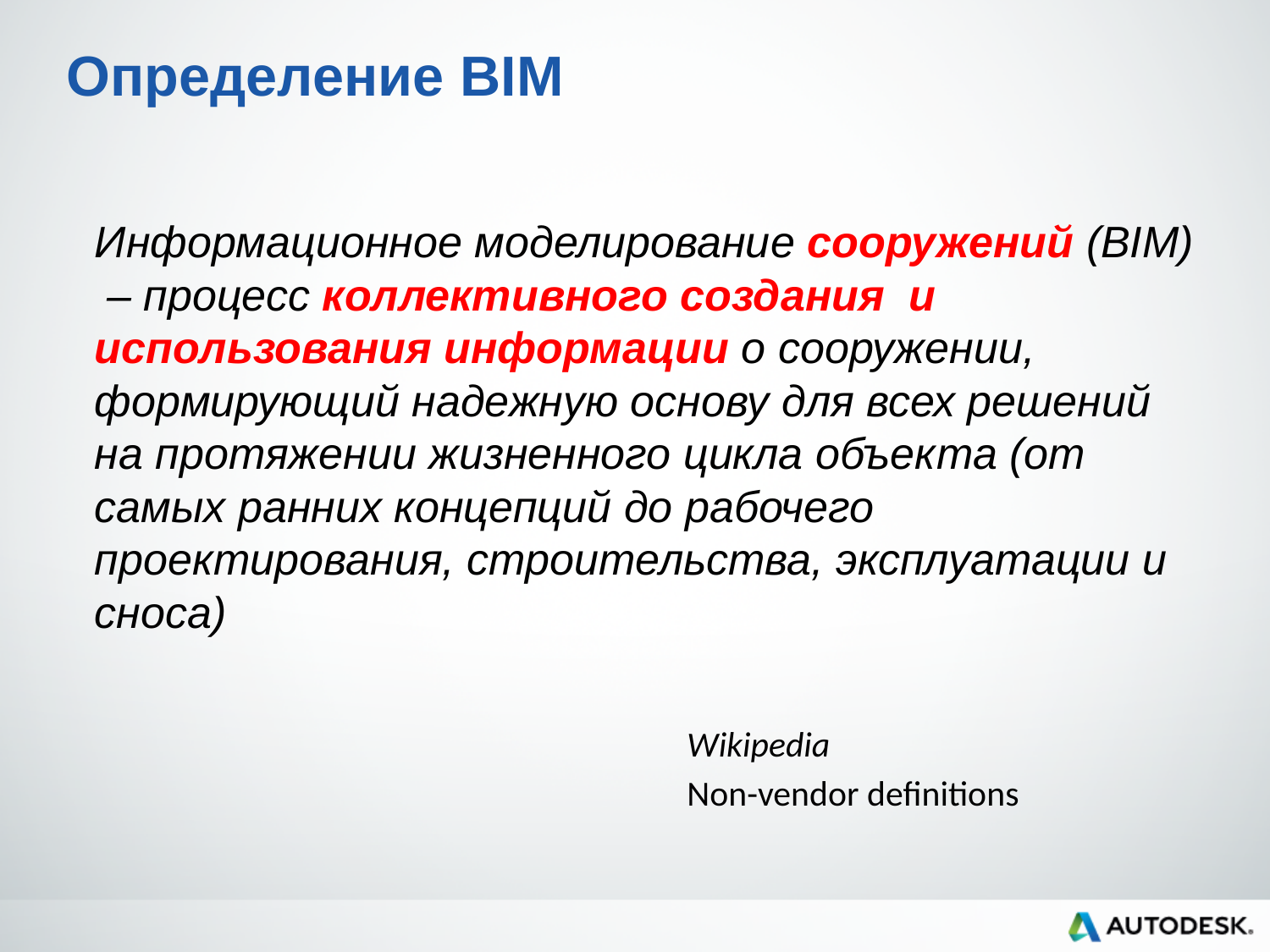

# Определение BIM
Информационное моделирование сооружений (BIM)  – процесс коллективного создания  и использования информации о сооружении, формирующий надежную основу для всех решений на протяжении жизненного цикла объекта (от самых ранних концепций до рабочего проектирования, строительства, эксплуатации и сноса)

Wikipedia
Non-vendor definitions